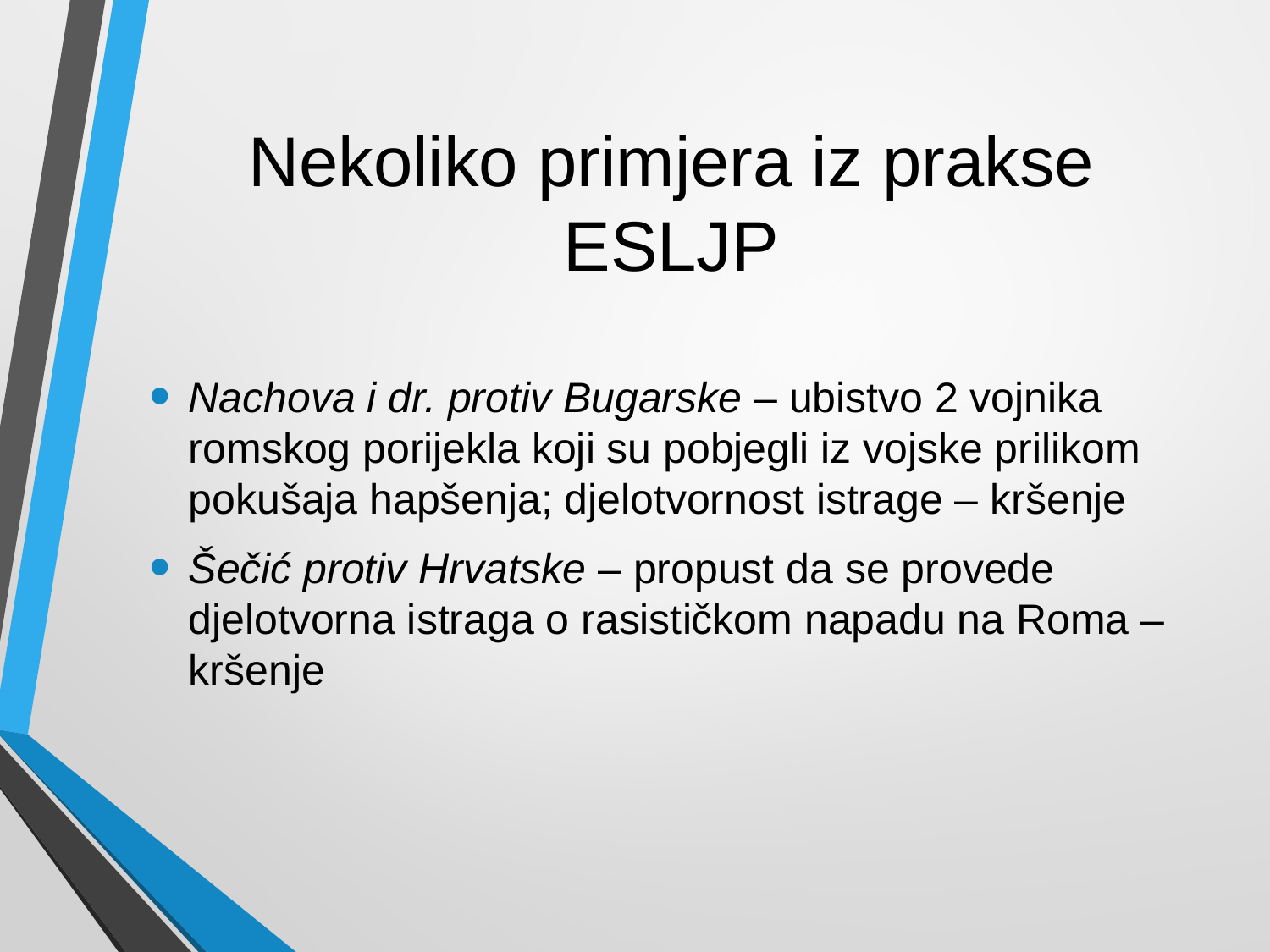

# Nekoliko primjera iz prakse ESLJP
Nachova i dr. protiv Bugarske – ubistvo 2 vojnika romskog porijekla koji su pobjegli iz vojske prilikom pokušaja hapšenja; djelotvornost istrage – kršenje
Šečić protiv Hrvatske – propust da se provede djelotvorna istraga o rasističkom napadu na Roma – kršenje